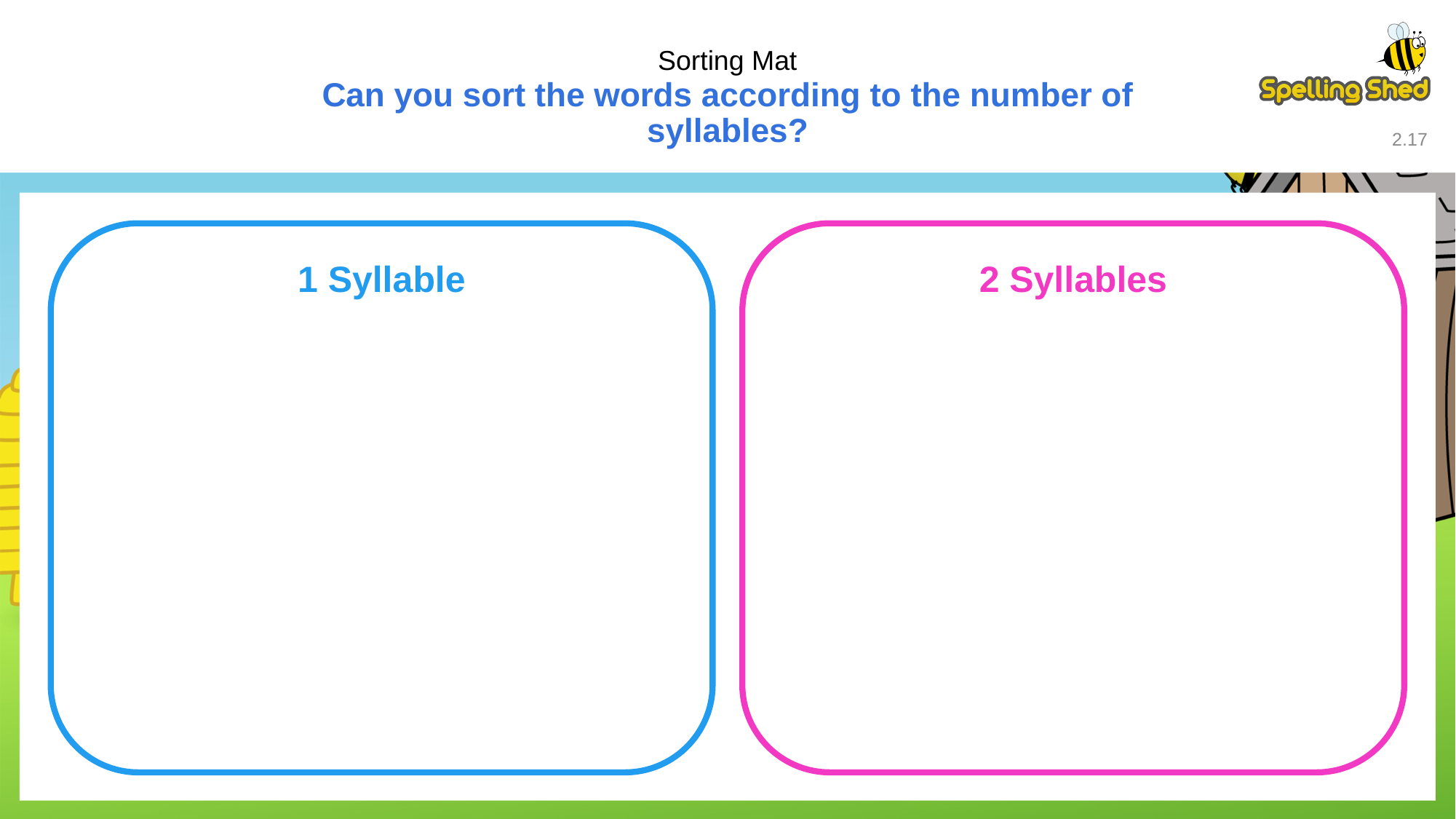

Sorting Mat
Can you sort the words according to the number of syllables?
2.17

1 Syllable

2 Syllables